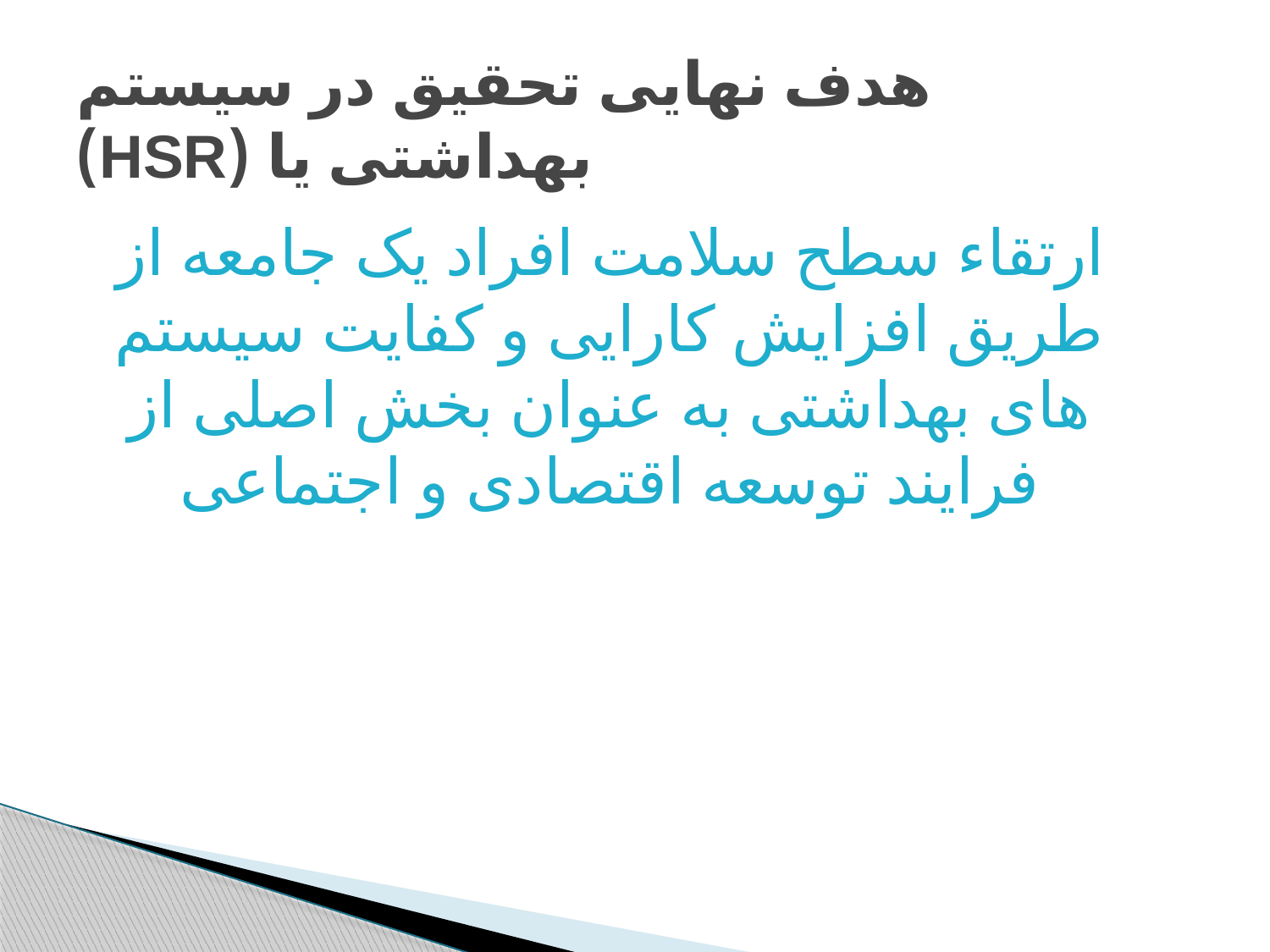

# هدف نهایی تحقیق در سیستم بهداشتی یا (HSR)
  ارتقاء سطح سلامت افراد یک جامعه از طریق افزایش کارایی و کفایت سیستم های بهداشتی به عنوان بخش اصلی از فرایند توسعه اقتصادی و اجتماعی